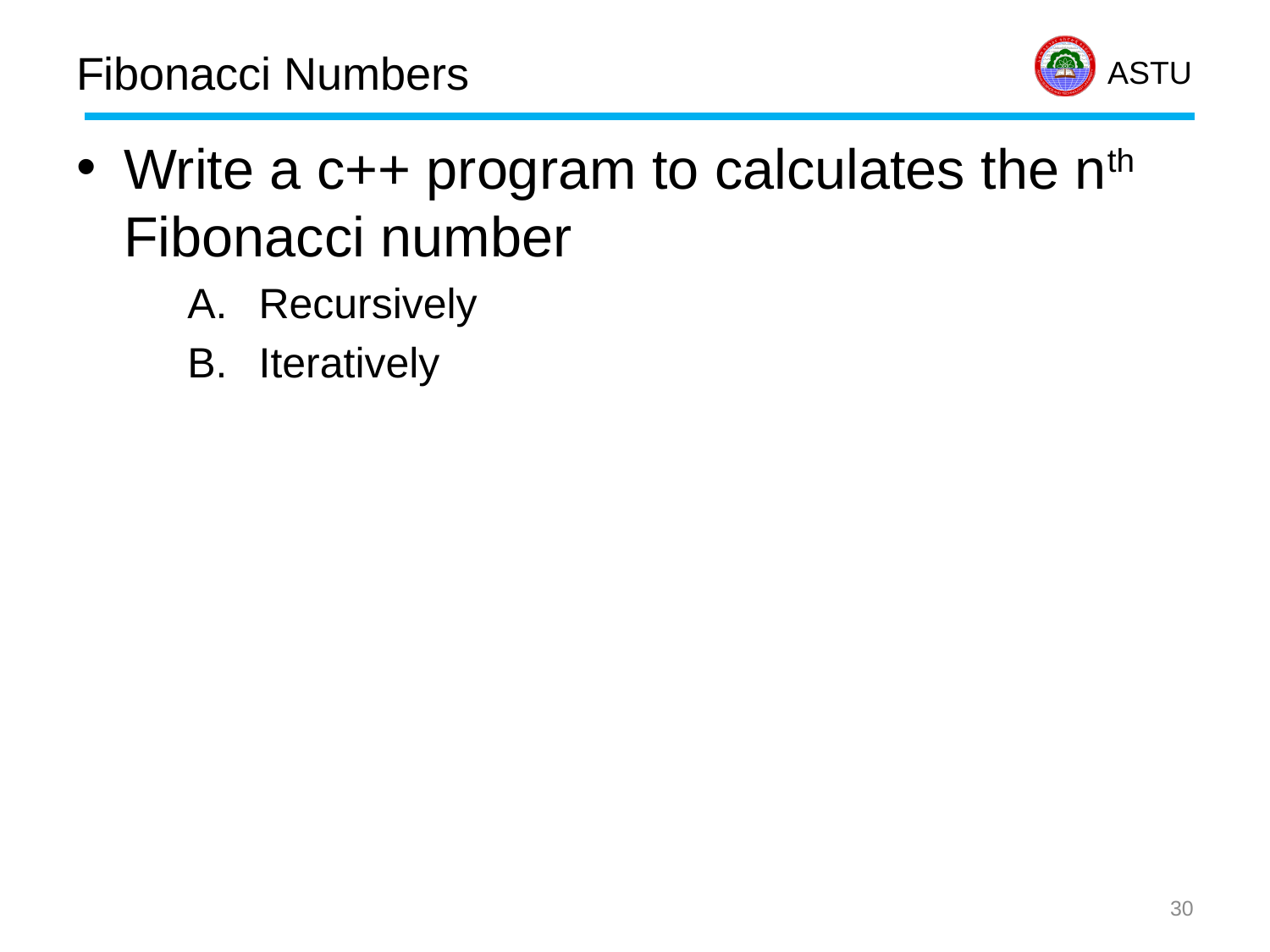

# Fibonacci Numbers
Write a c++ program to calculates the nth Fibonacci number
Recursively
Iteratively
30